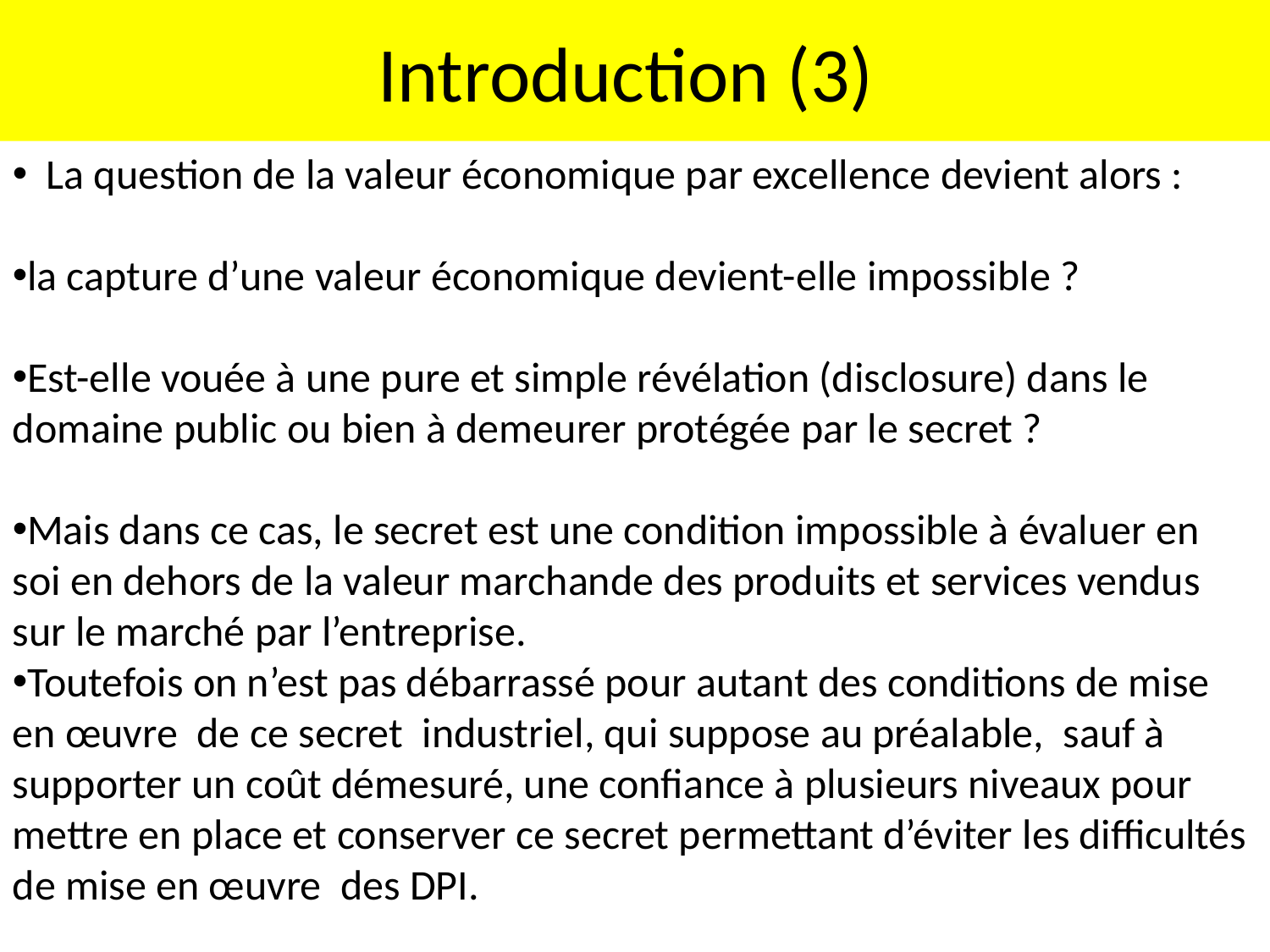

# Introduction (3)
  La question de la valeur économique par excellence devient alors :

la capture d’une valeur économique devient-elle impossible ?

Est-elle vouée à une pure et simple révélation (disclosure) dans le domaine public ou bien à demeurer protégée par le secret ?

Mais dans ce cas, le secret est une condition impossible à évaluer en soi en dehors de la valeur marchande des produits et services vendus sur le marché par l’entreprise.
Toutefois on n’est pas débarrassé pour autant des conditions de mise en œuvre  de ce secret  industriel, qui suppose au préalable,  sauf à supporter un coût démesuré, une confiance à plusieurs niveaux pour mettre en place et conserver ce secret permettant d’éviter les difficultés de mise en œuvre  des DPI.